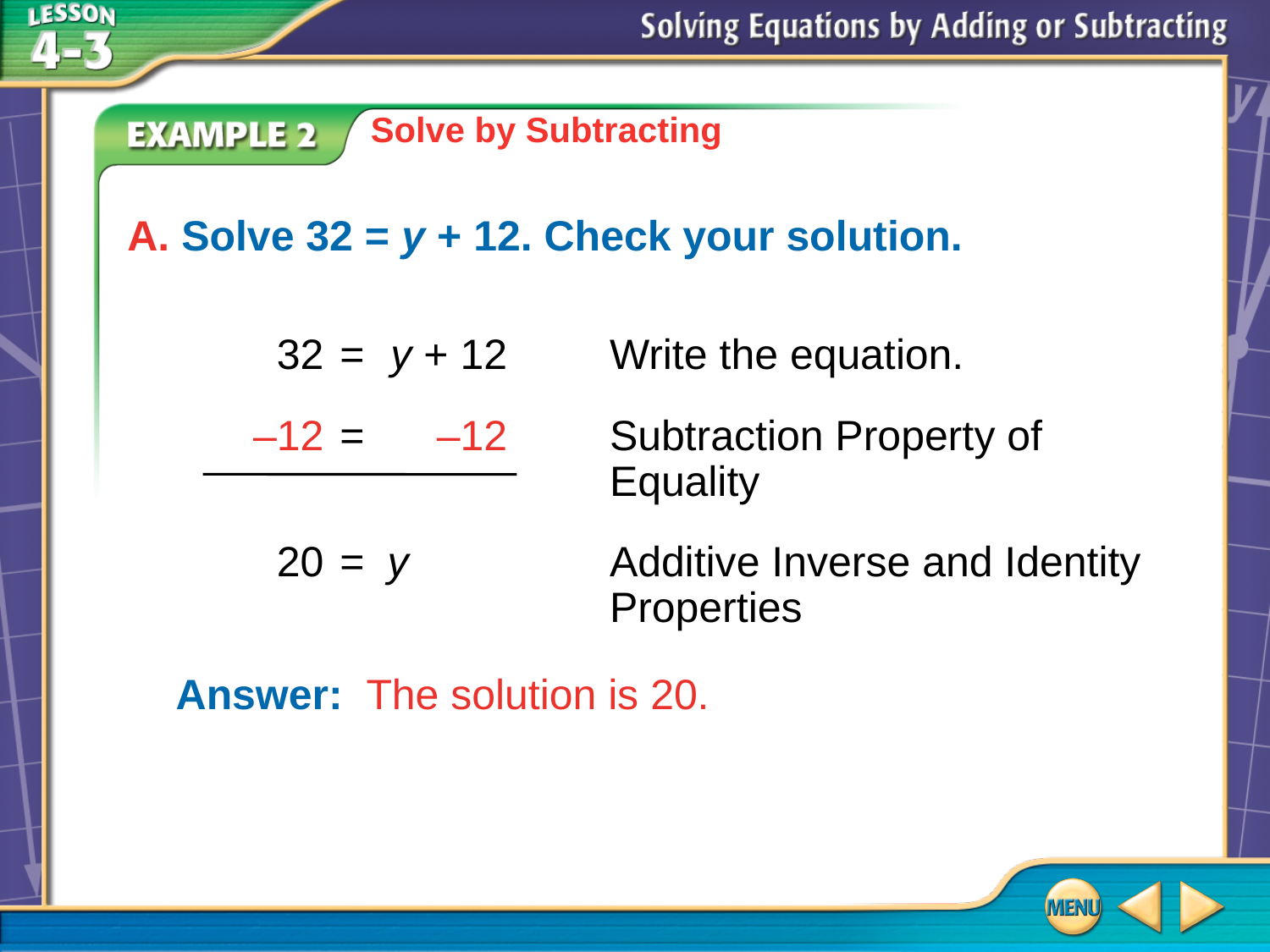

Solve by Subtracting
	A. Solve 32 = y + 12. Check your solution.
	32	=	y + 12	Write the equation.
	–12	=		–12	Subtraction Property of
					Equality

	20	=	y	Additive Inverse and Identity
				Properties
Answer: 	The solution is 20.
# Example 2A